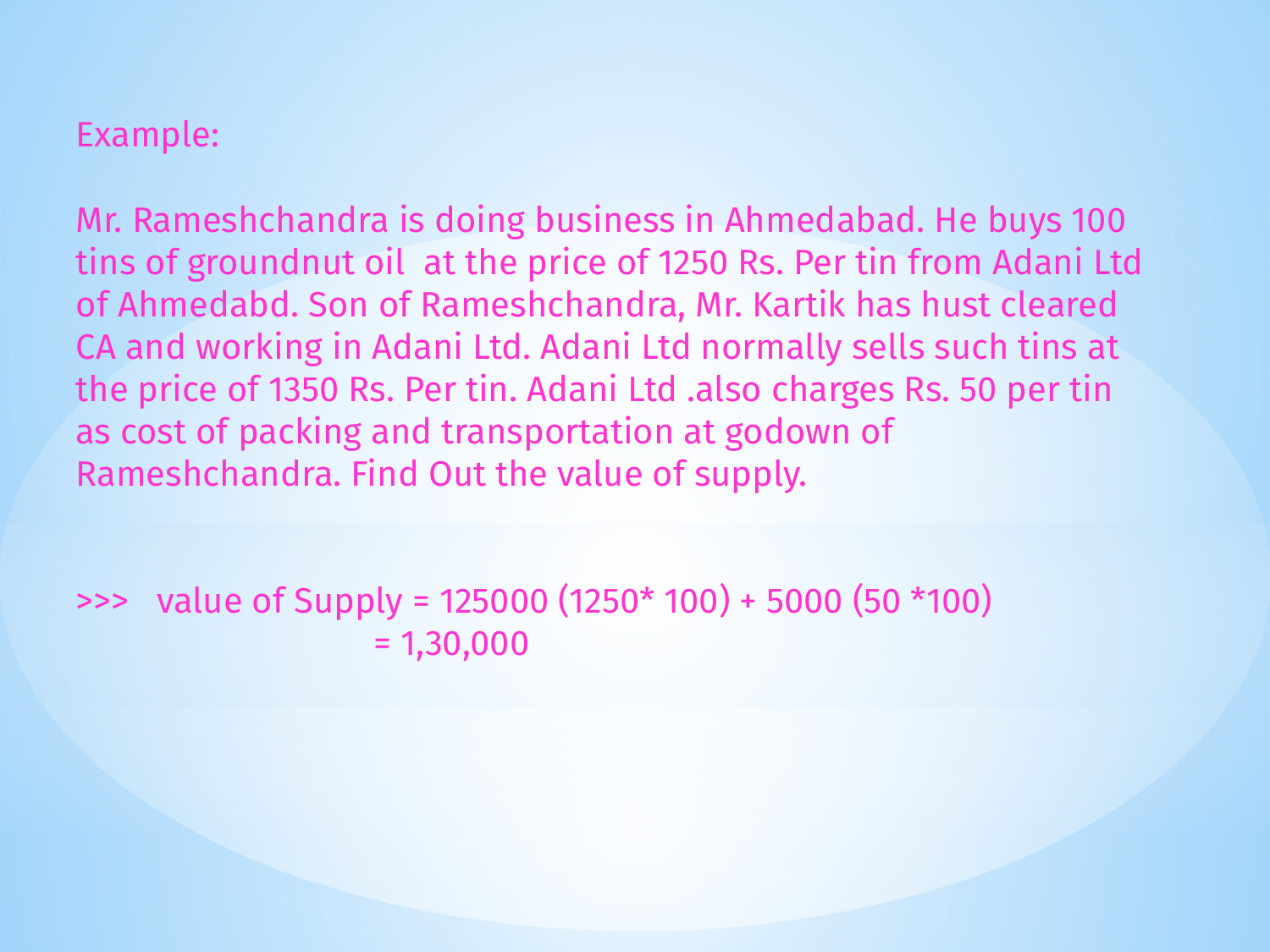

Example:

Mr. Rameshchandra is doing business in Ahmedabad. He buys 100 tins of groundnut oil  at the price of 1250 Rs. Per tin from Adani Ltd of Ahmedabd. Son of Rameshchandra, Mr. Kartik has hust cleared CA and working in Adani Ltd. Adani Ltd normally sells such tins at the price of 1350 Rs. Per tin. Adani Ltd .also charges Rs. 50 per tin as cost of packing and transportation at godown of Rameshchandra. Find Out the value of supply.

>>>   value of Supply = 125000 (1250* 100) + 5000 (50 *100)
                                = 1,30,000